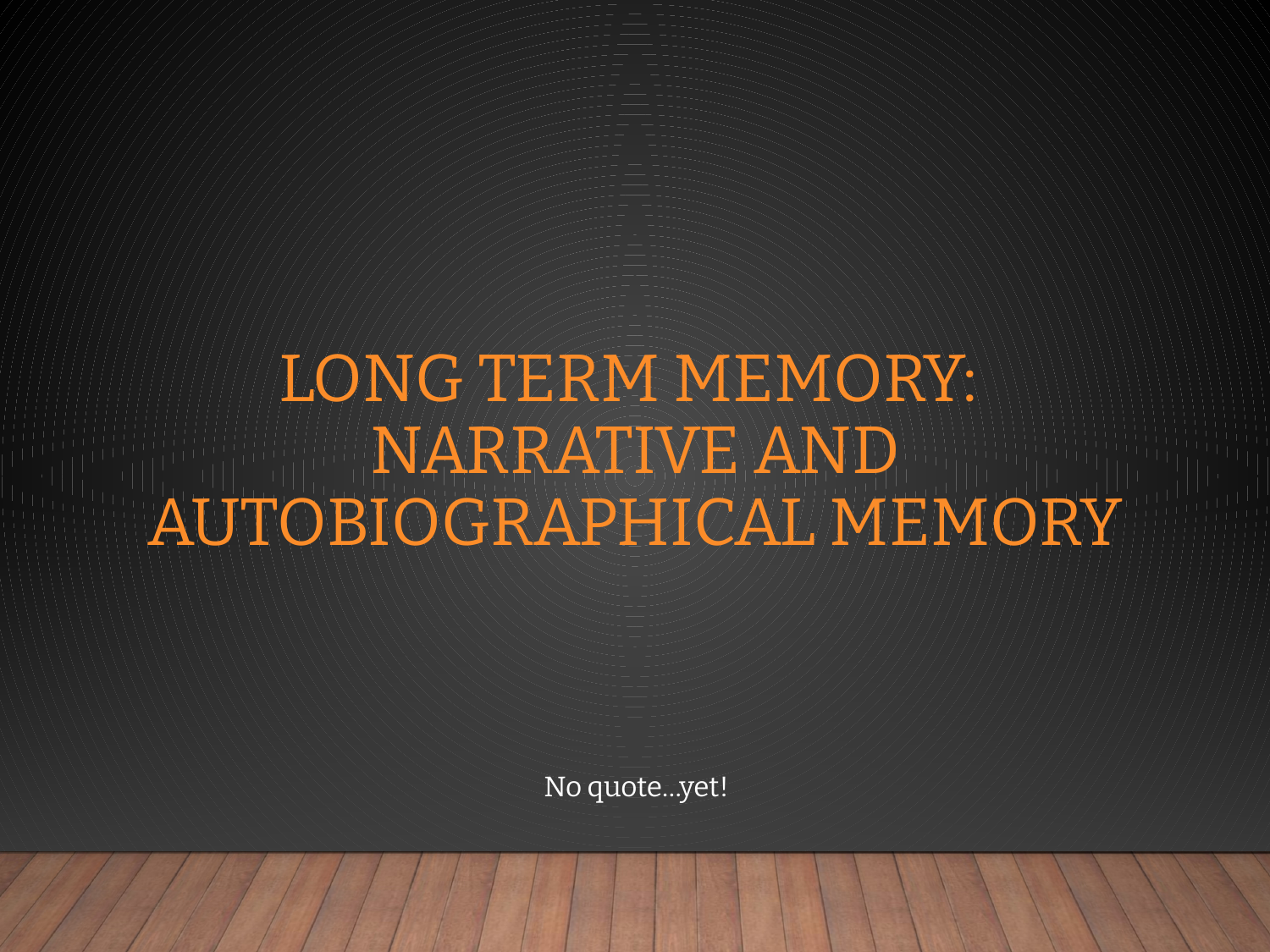

# Long Term Memory: Narrative and Autobiographical Memory
No quote…yet!